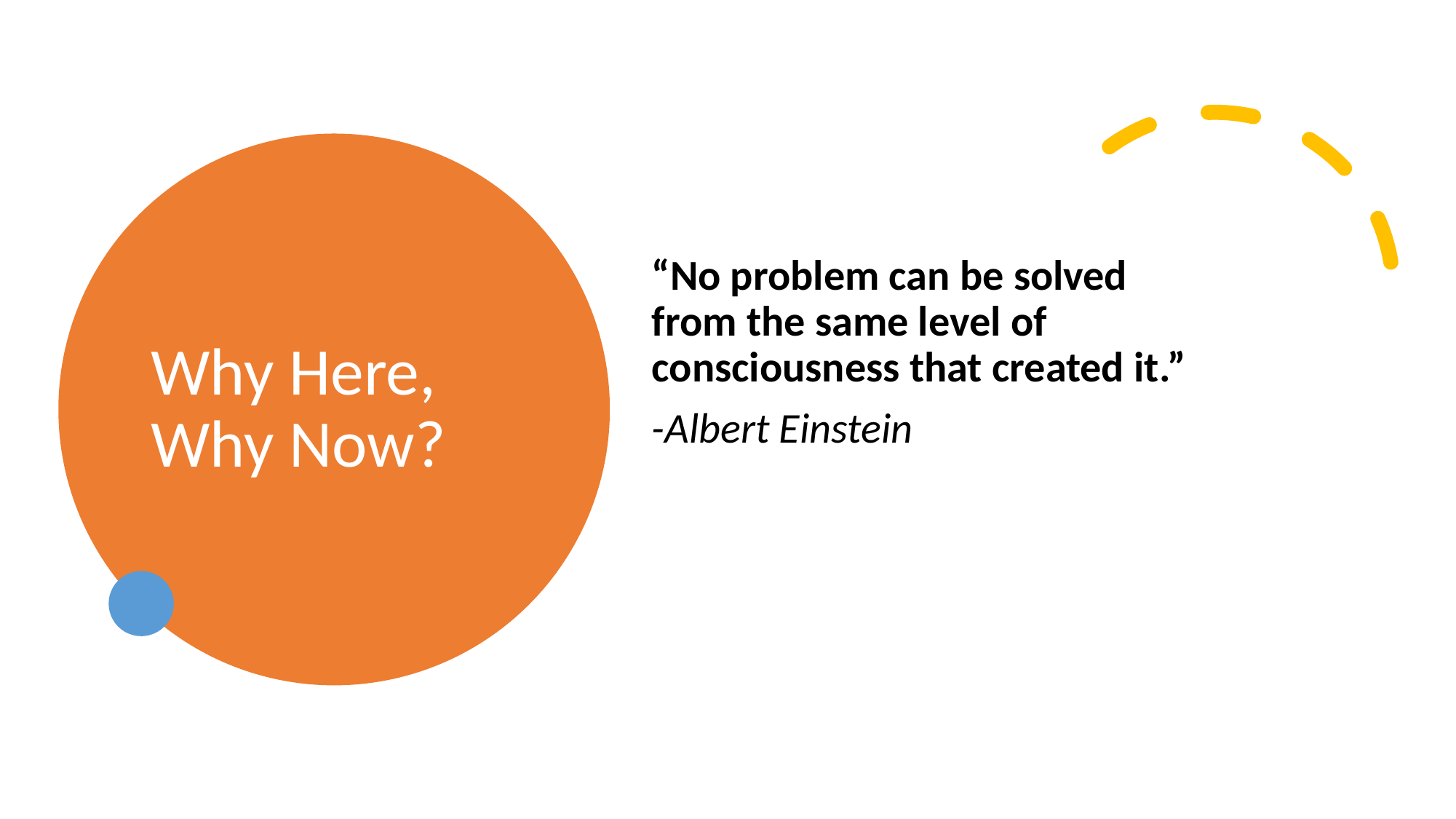

# Why Here, Why Now?

“No problem can be solved
from the same level of consciousness that created it.”
-Albert Einstein